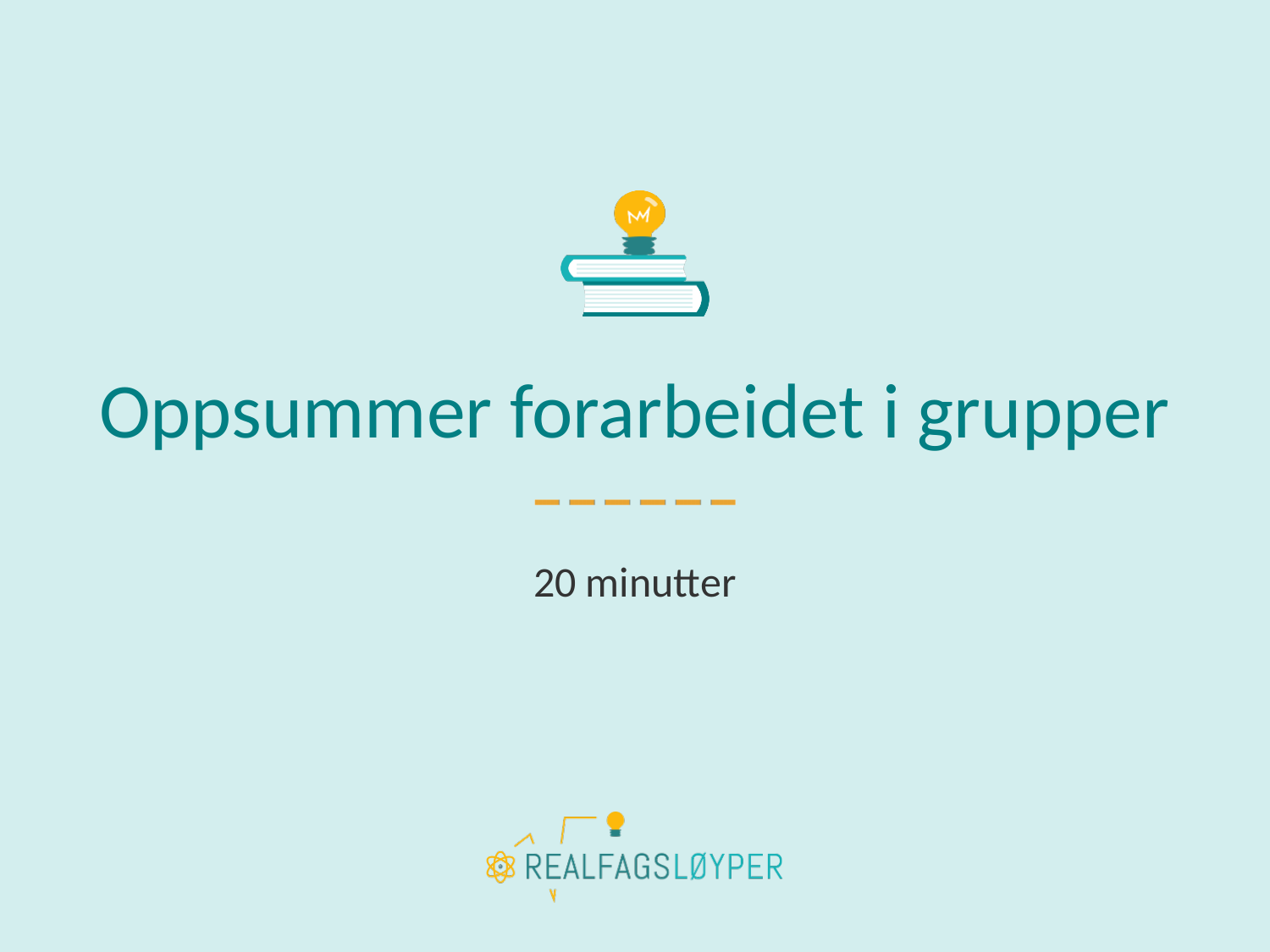

# Oppsummer forarbeidet i grupper
20 minutter